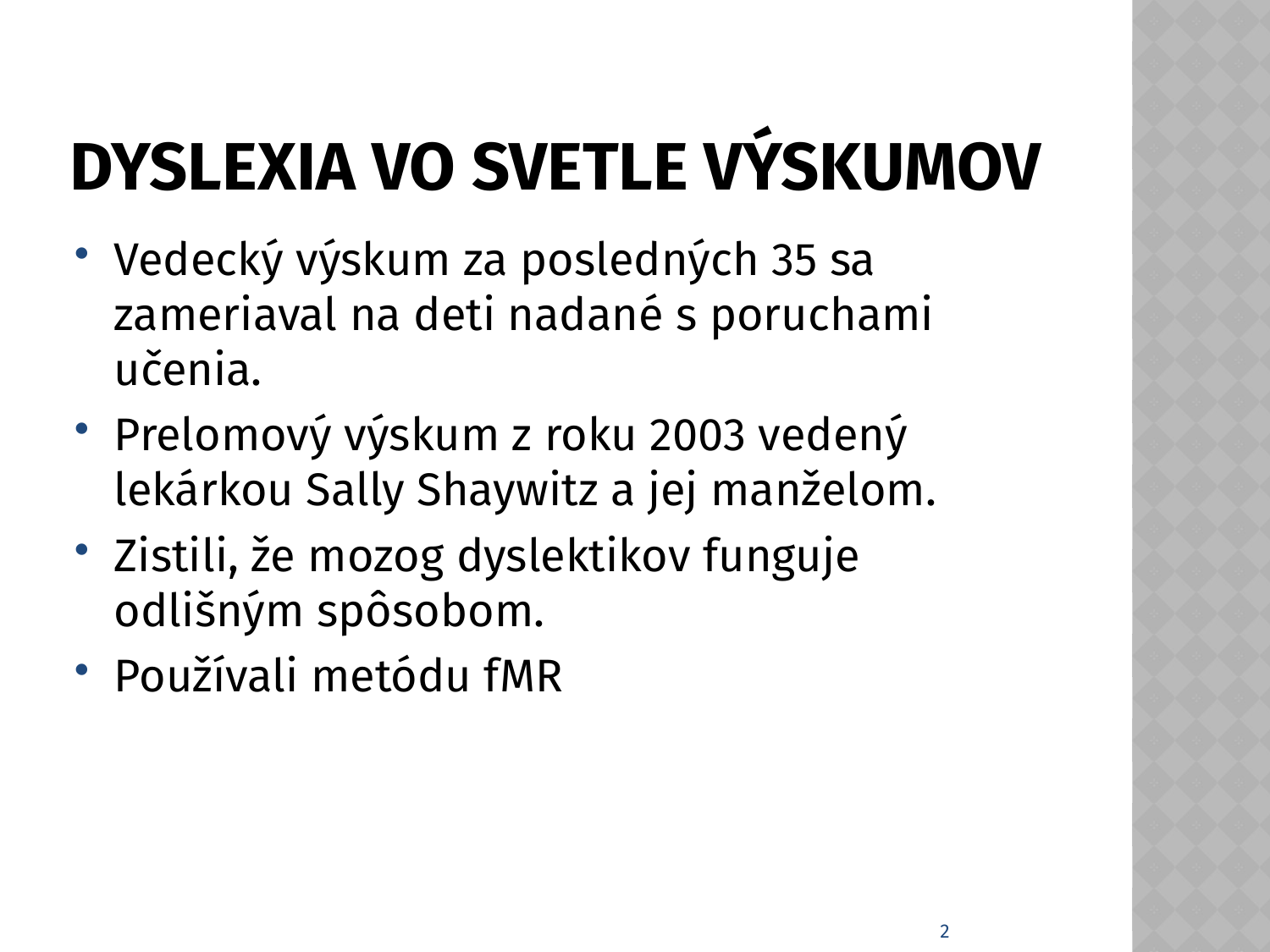

# Dyslexia vo svetle výskumov
Vedecký výskum za posledných 35 sa zameriaval na deti nadané s poruchami učenia.
Prelomový výskum z roku 2003 vedený lekárkou Sally Shaywitz a jej manželom.
Zistili, že mozog dyslektikov funguje odlišným spôsobom.
Používali metódu fMR
2